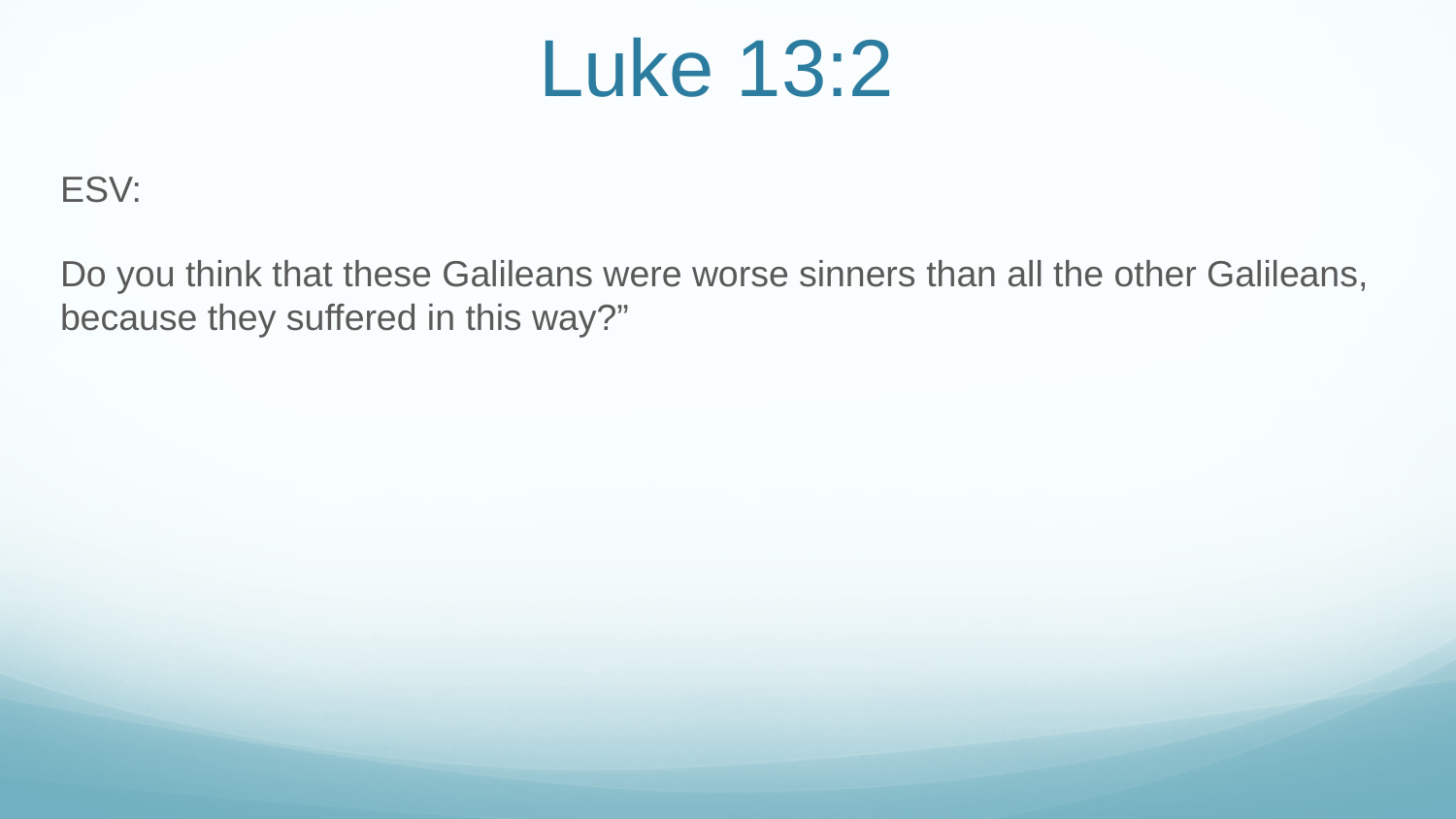

# Luke 13:2
ESV:
Do you think that these Galileans were worse sinners than all the other Galileans, because they suffered in this way?”